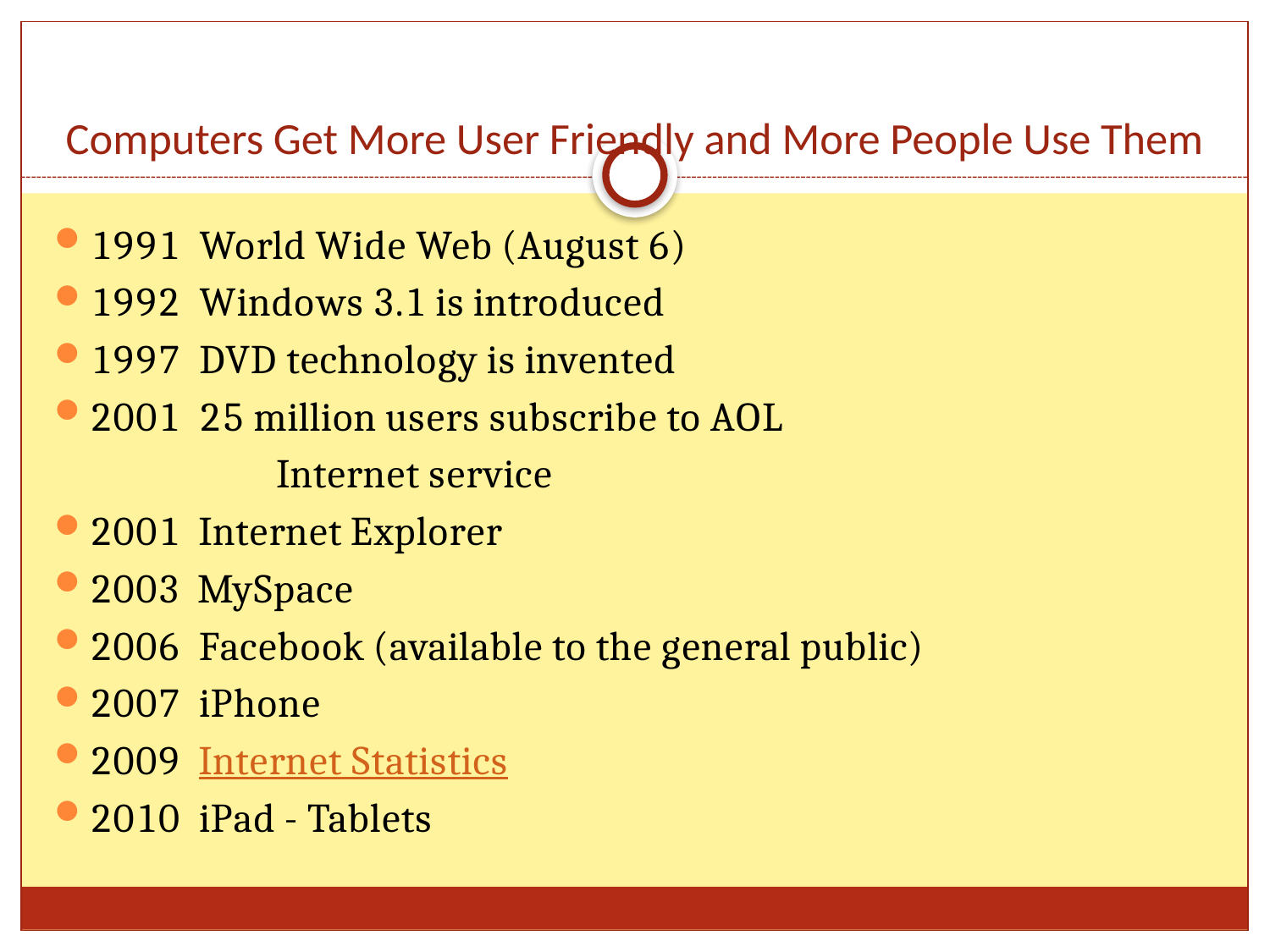

# Computers Get More User Friendly and More People Use Them
1991	World Wide Web (August 6)
1992	Windows 3.1 is introduced
1997	DVD technology is invented
2001	25 million users subscribe to AOL
                         Internet service
2001	Internet Explorer
2003	MySpace
2006	Facebook (available to the general public)
2007	iPhone
2009	Internet Statistics
2010	iPad - Tablets